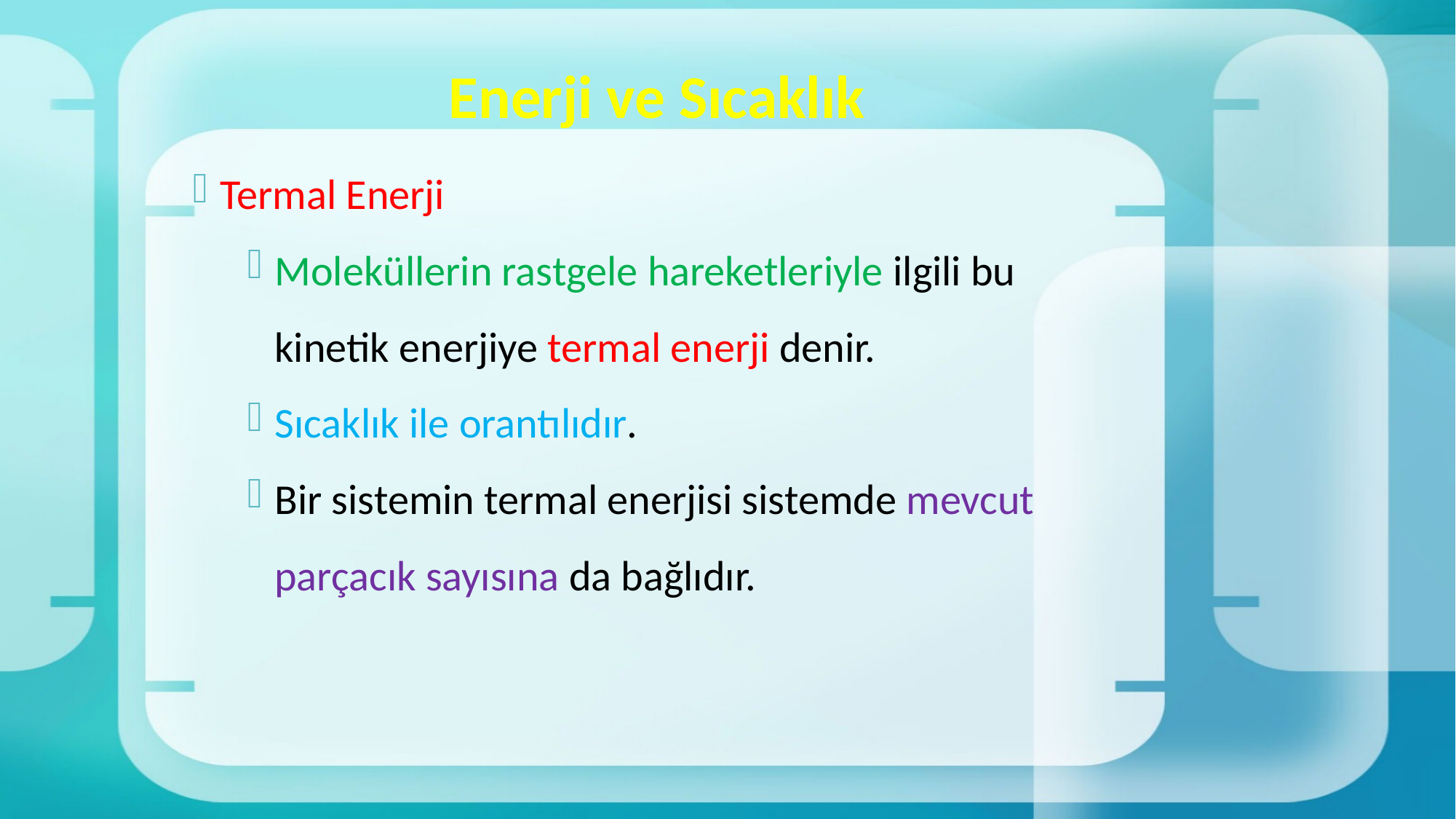

# Enerji ve Sıcaklık
Termal Enerji
Moleküllerin rastgele hareketleriyle ilgili bu kinetik enerjiye termal enerji denir.
Sıcaklık ile orantılıdır.
Bir sistemin termal enerjisi sistemde mevcut parçacık sayısına da bağlıdır.